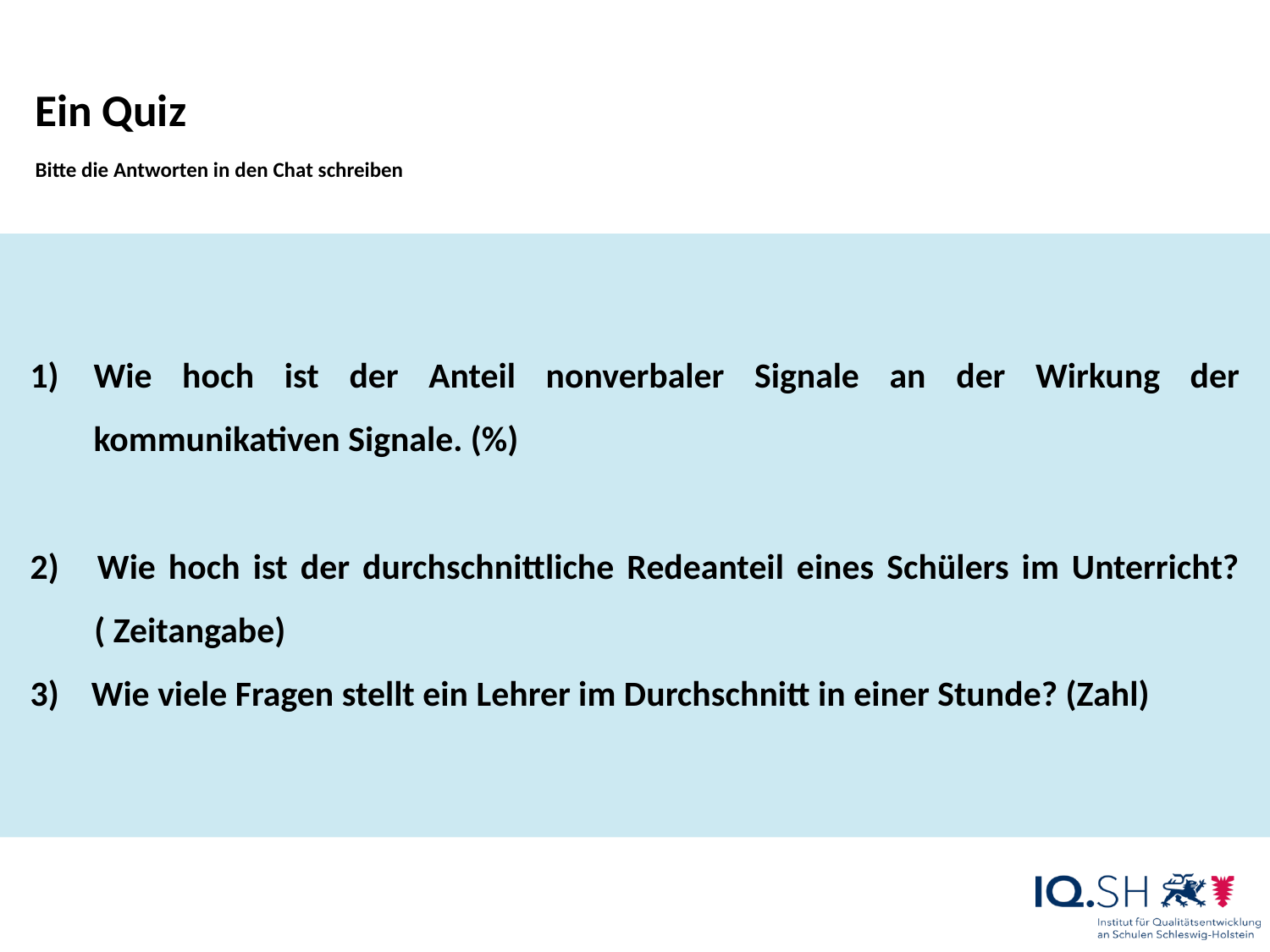

Ein Quiz

Bitte die Antworten in den Chat schreiben
Wie hoch ist der Anteil nonverbaler Signale an der Wirkung der kommunikativen Signale. (%)

2)   Wie hoch ist der durchschnittliche Redeanteil eines Schülers im Unterricht?
        ( Zeitangabe)
3)    Wie viele Fragen stellt ein Lehrer im Durchschnitt in einer Stunde? (Zahl)